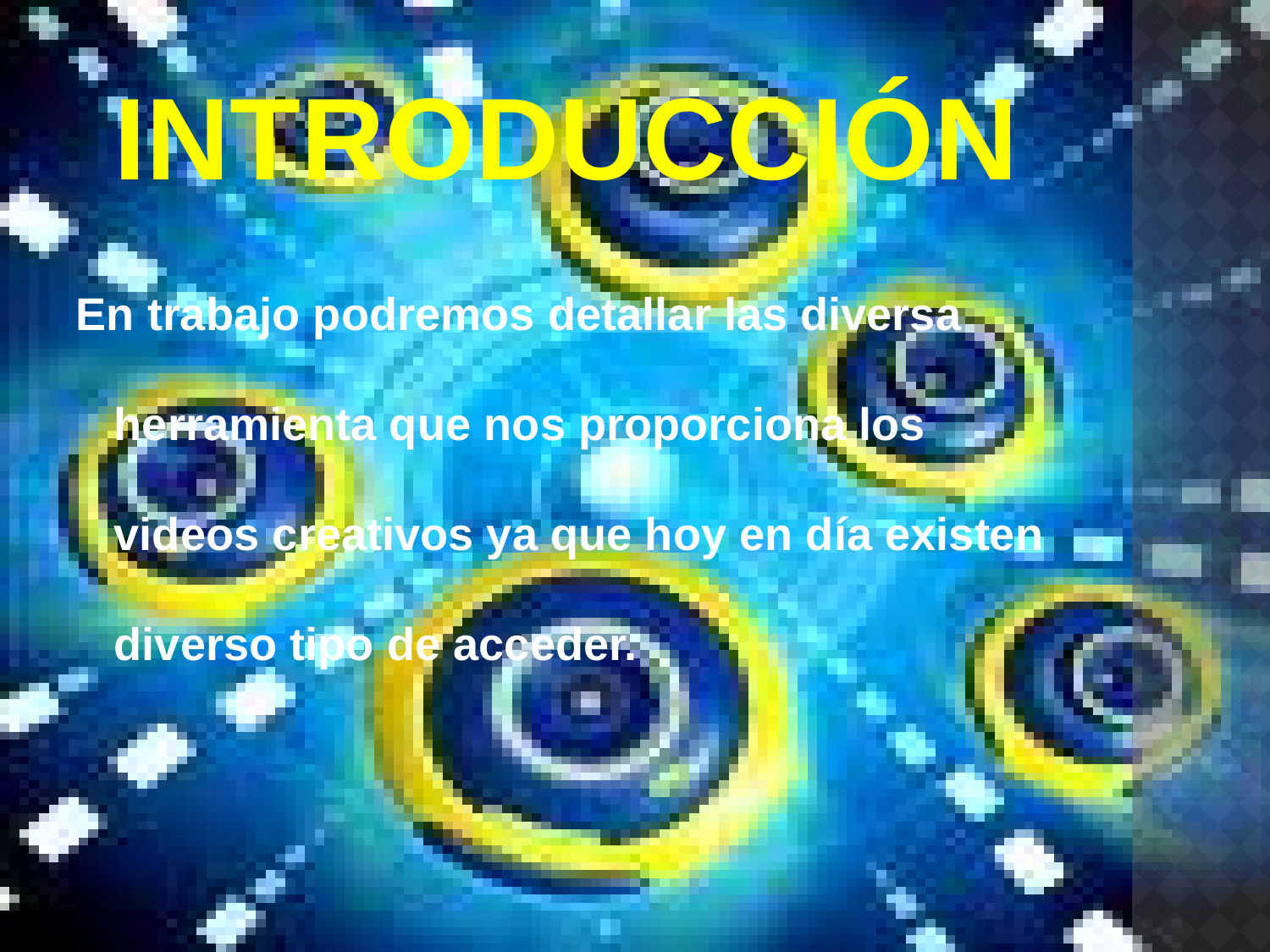

# Introducción
En trabajo podremos detallar las diversa herramienta que nos proporciona los videos creativos ya que hoy en día existen diverso tipo de acceder.